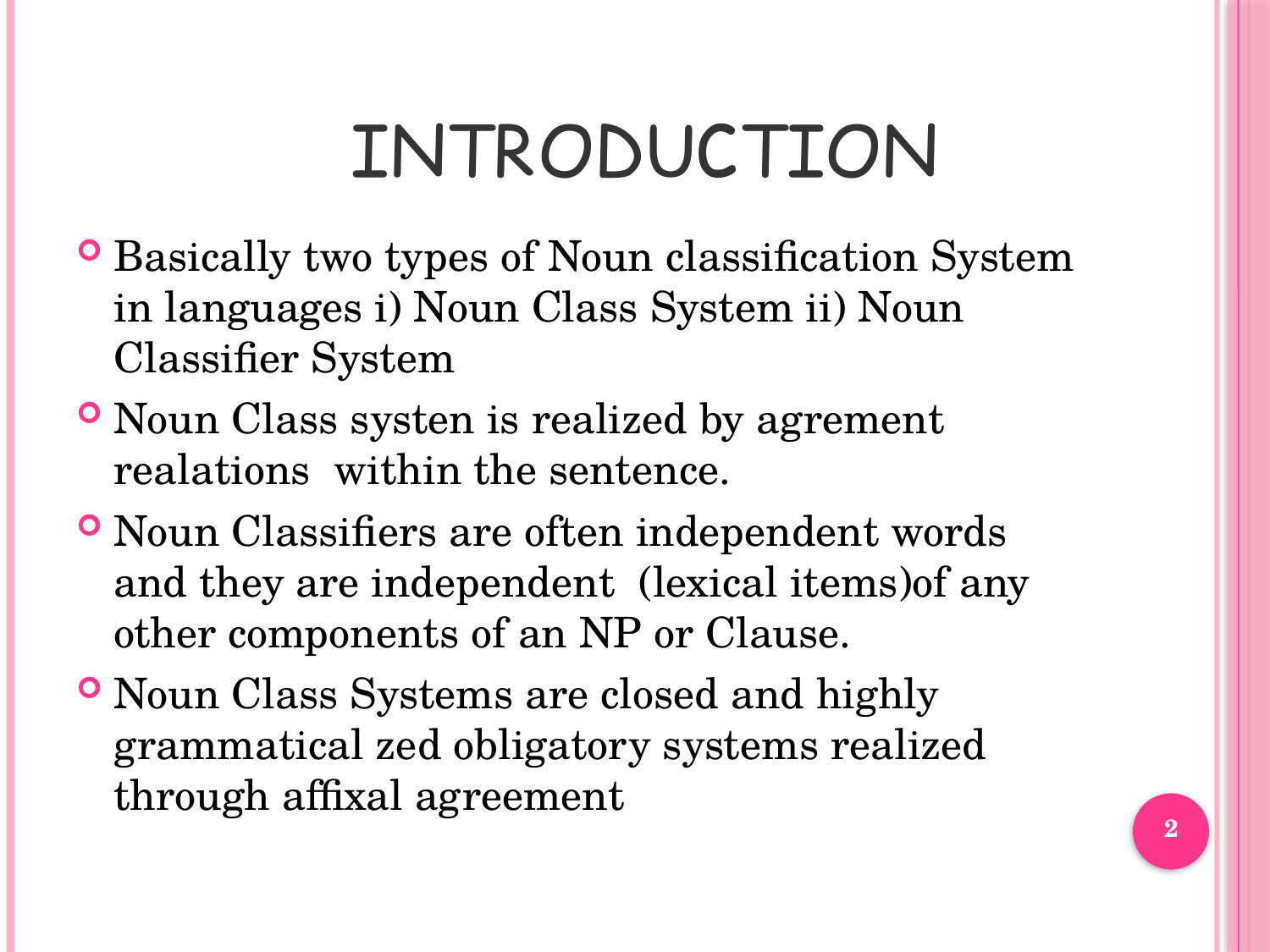

# Introduction
Basically two types of Noun classification System in languages i) Noun Class System ii) Noun Classifier System
Noun Class systen is realized by agrement realations  within the sentence.
Noun Classifiers are often independent words and they are independent  (lexical items)of any other components of an NP or Clause.
Noun Class Systems are closed and highly grammatical zed obligatory systems realized through affixal agreement

2